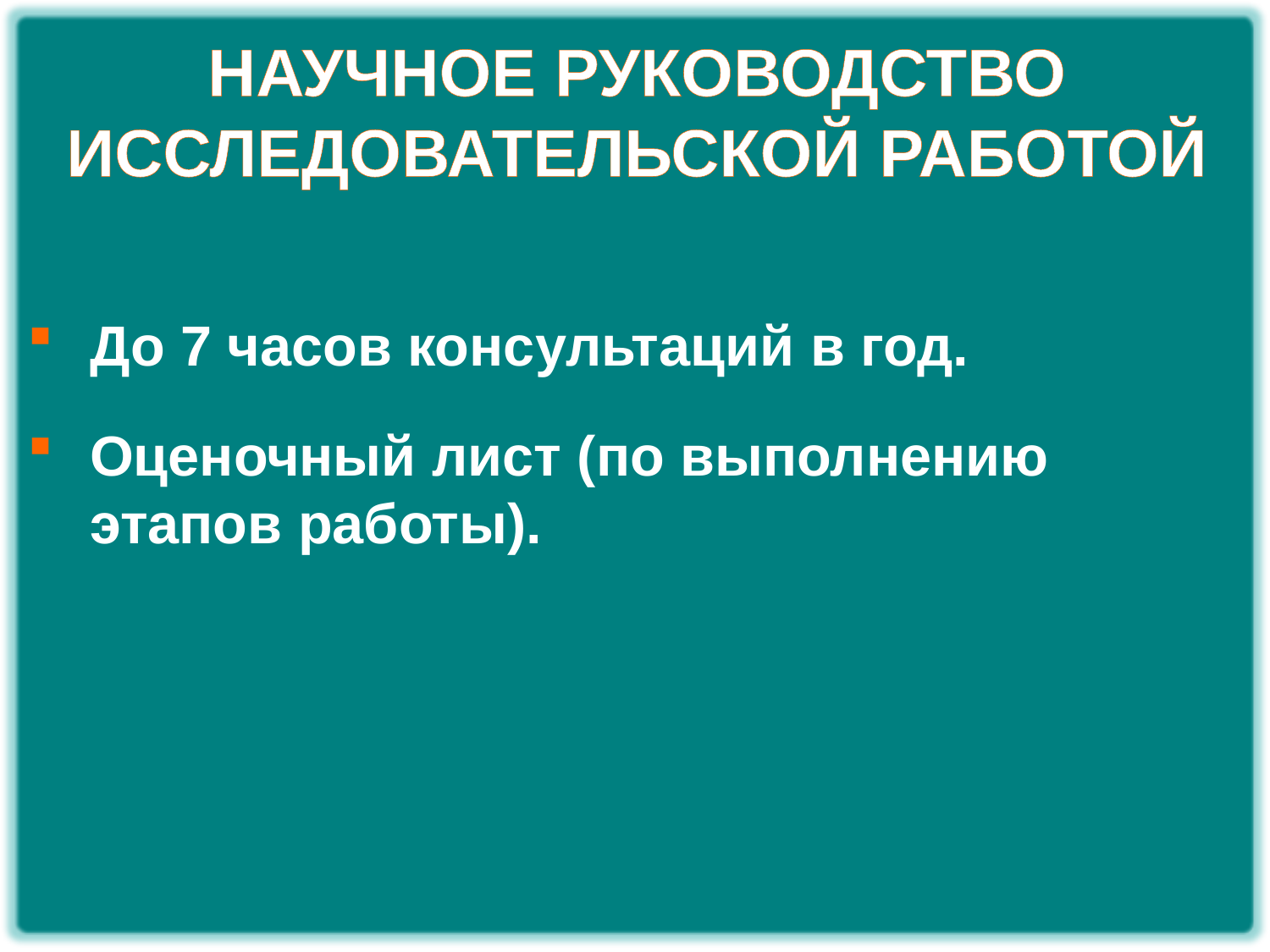

Научное руководство исследовательской работой

# Емко
До 7 часов консультаций в год.
Оценочный лист (по выполнению этапов работы).